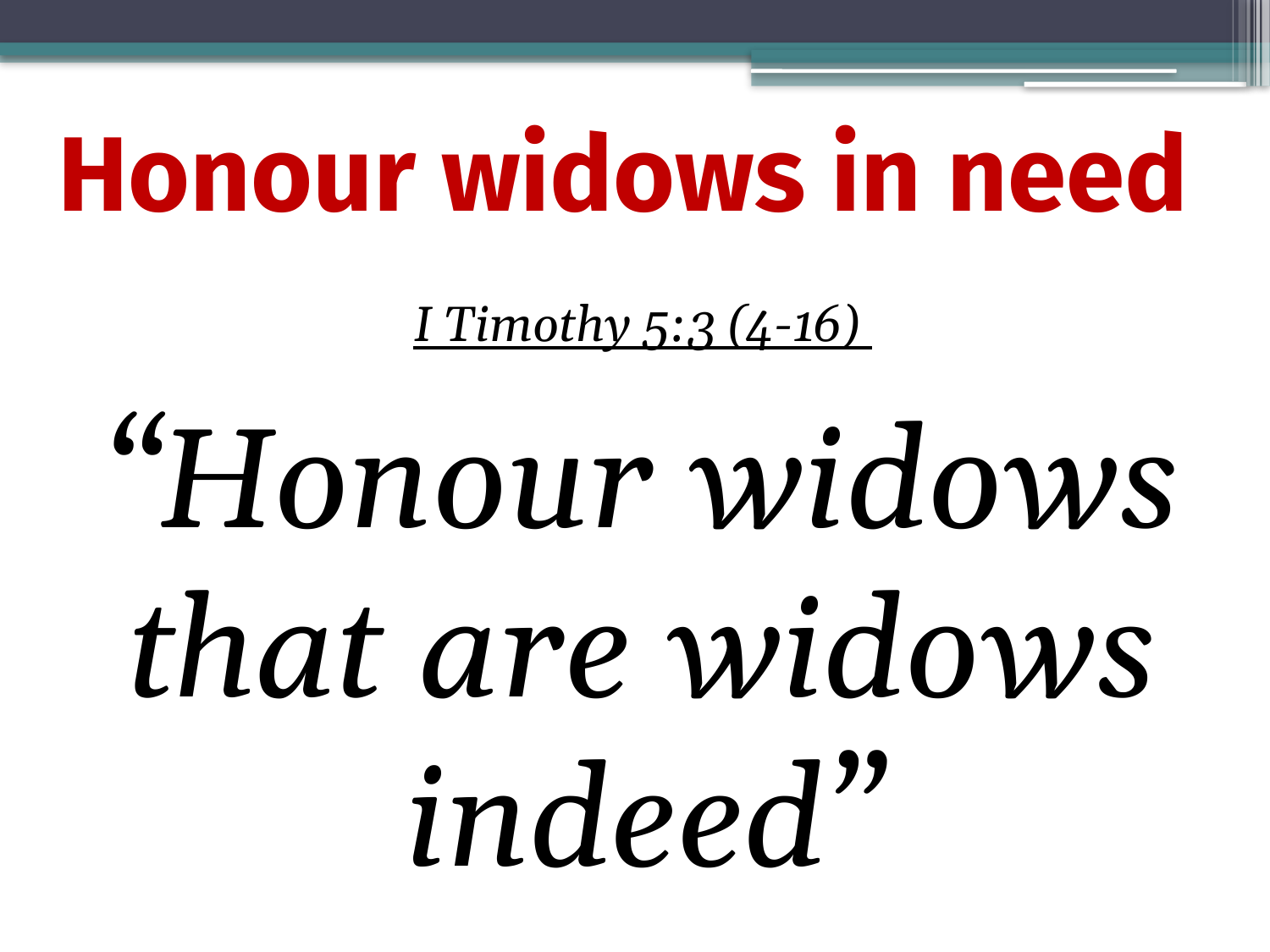

# Honour widows in need
I Timothy 5:3 (4-16)

“Honour widows that are widows indeed”